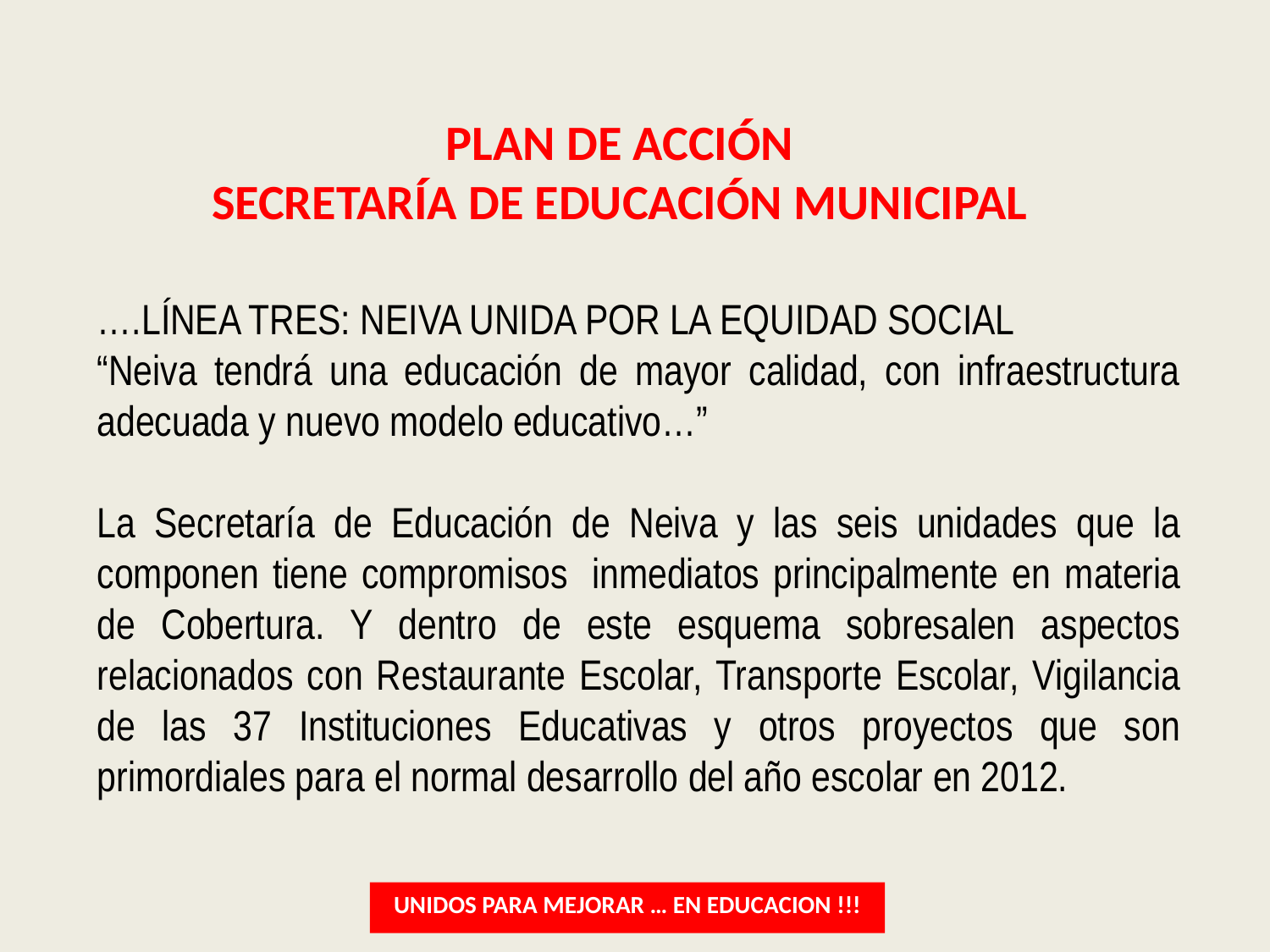

# PLAN DE ACCIÓN SECRETARÍA DE EDUCACIÓN MUNICIPAL
….LÍNEA TRES: NEIVA UNIDA POR LA EQUIDAD SOCIAL
“Neiva tendrá una educación de mayor calidad, con infraestructura adecuada y nuevo modelo educativo…”

La Secretaría de Educación de Neiva y las seis unidades que la componen tiene compromisos  inmediatos principalmente en materia de Cobertura. Y dentro de este esquema sobresalen aspectos relacionados con Restaurante Escolar, Transporte Escolar, Vigilancia de las 37 Instituciones Educativas y otros proyectos que son primordiales para el normal desarrollo del año escolar en 2012.